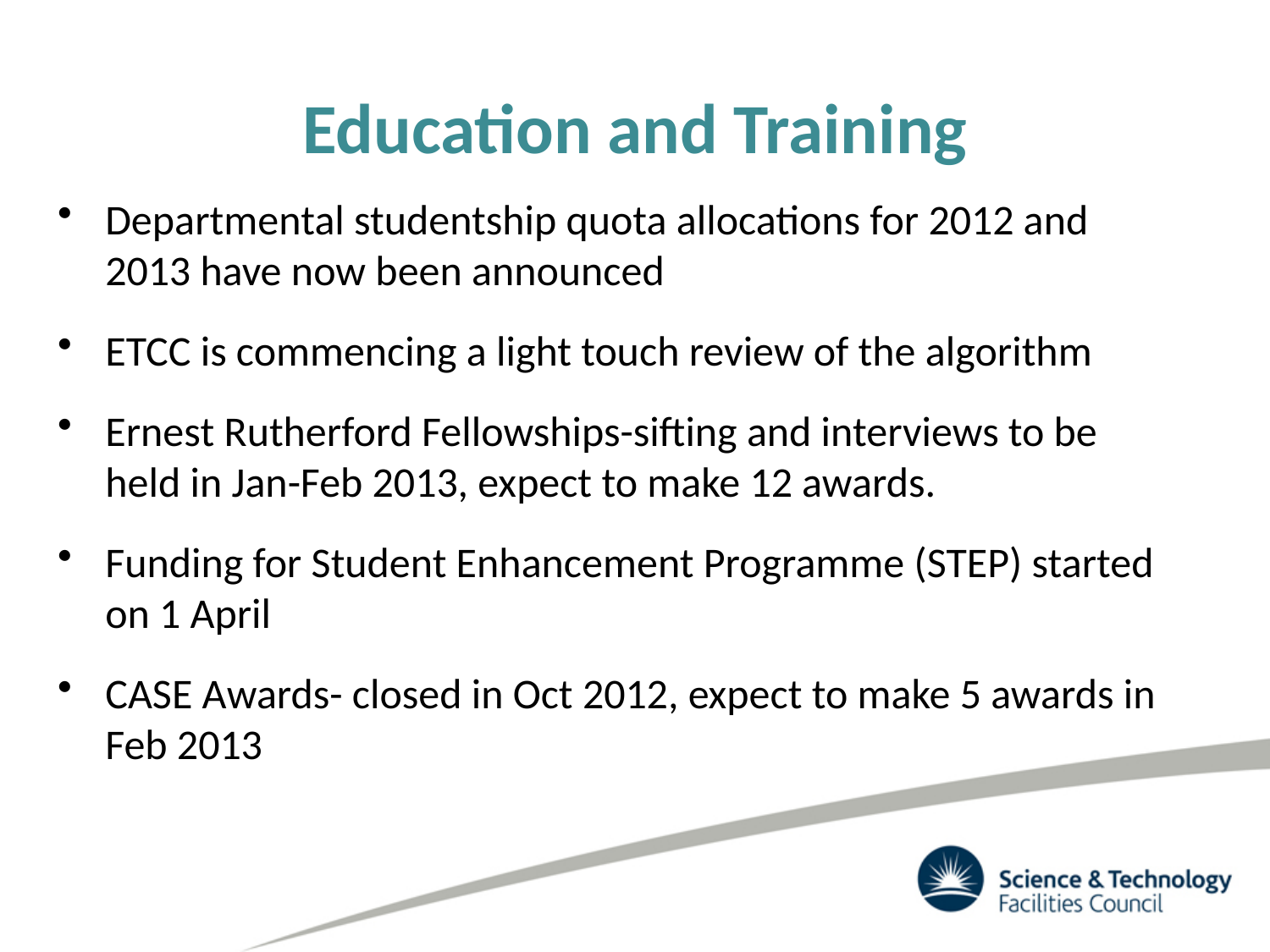

# Education and Training
Departmental studentship quota allocations for 2012 and 2013 have now been announced
ETCC is commencing a light touch review of the algorithm
Ernest Rutherford Fellowships-sifting and interviews to be held in Jan-Feb 2013, expect to make 12 awards.
Funding for Student Enhancement Programme (STEP) started on 1 April
CASE Awards- closed in Oct 2012, expect to make 5 awards in Feb 2013